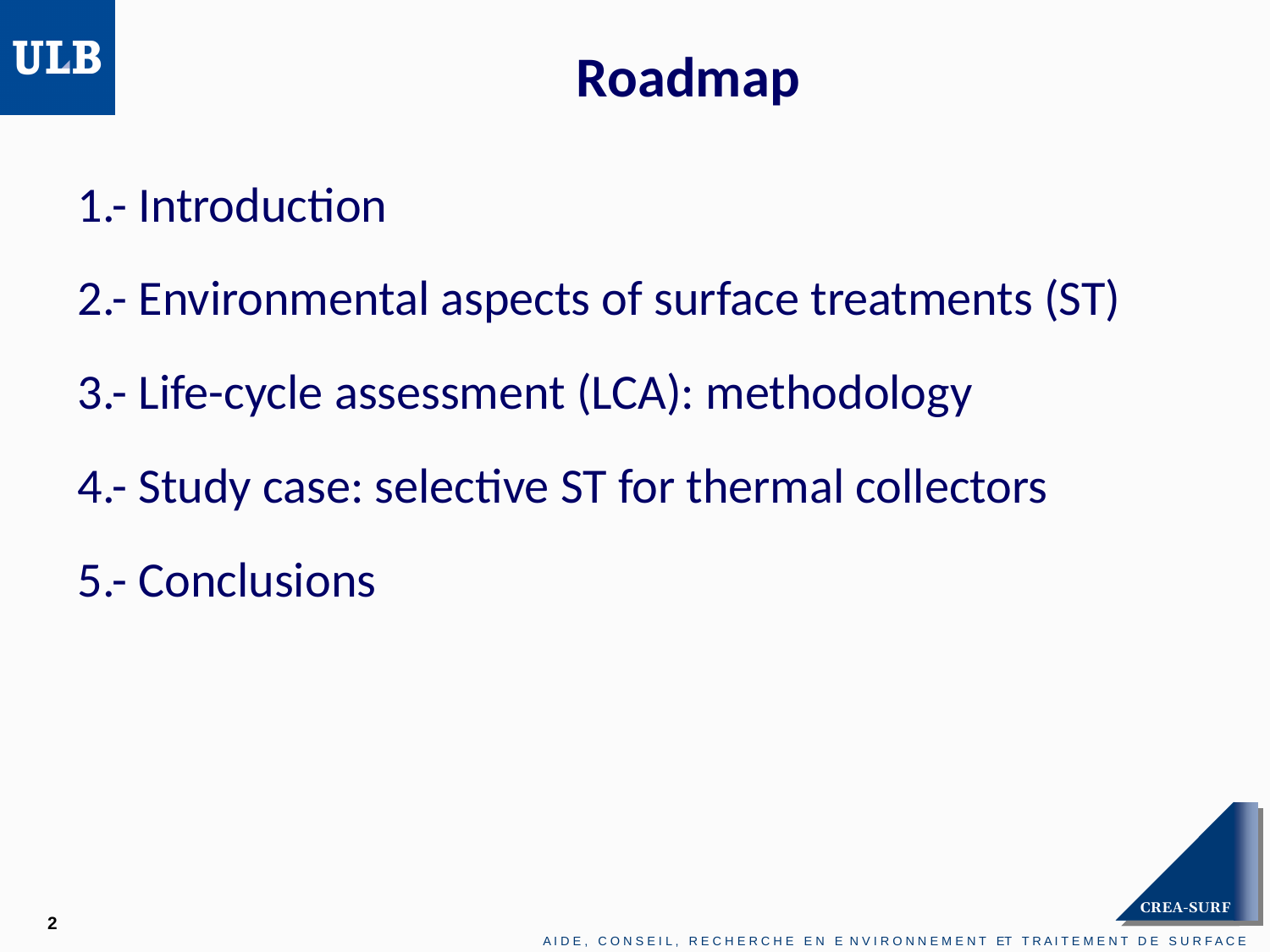

# Roadmap
1.- Introduction
2.- Environmental aspects of surface treatments (ST)
3.- Life-cycle assessment (LCA): methodology
4.- Study case: selective ST for thermal collectors
5.- Conclusions